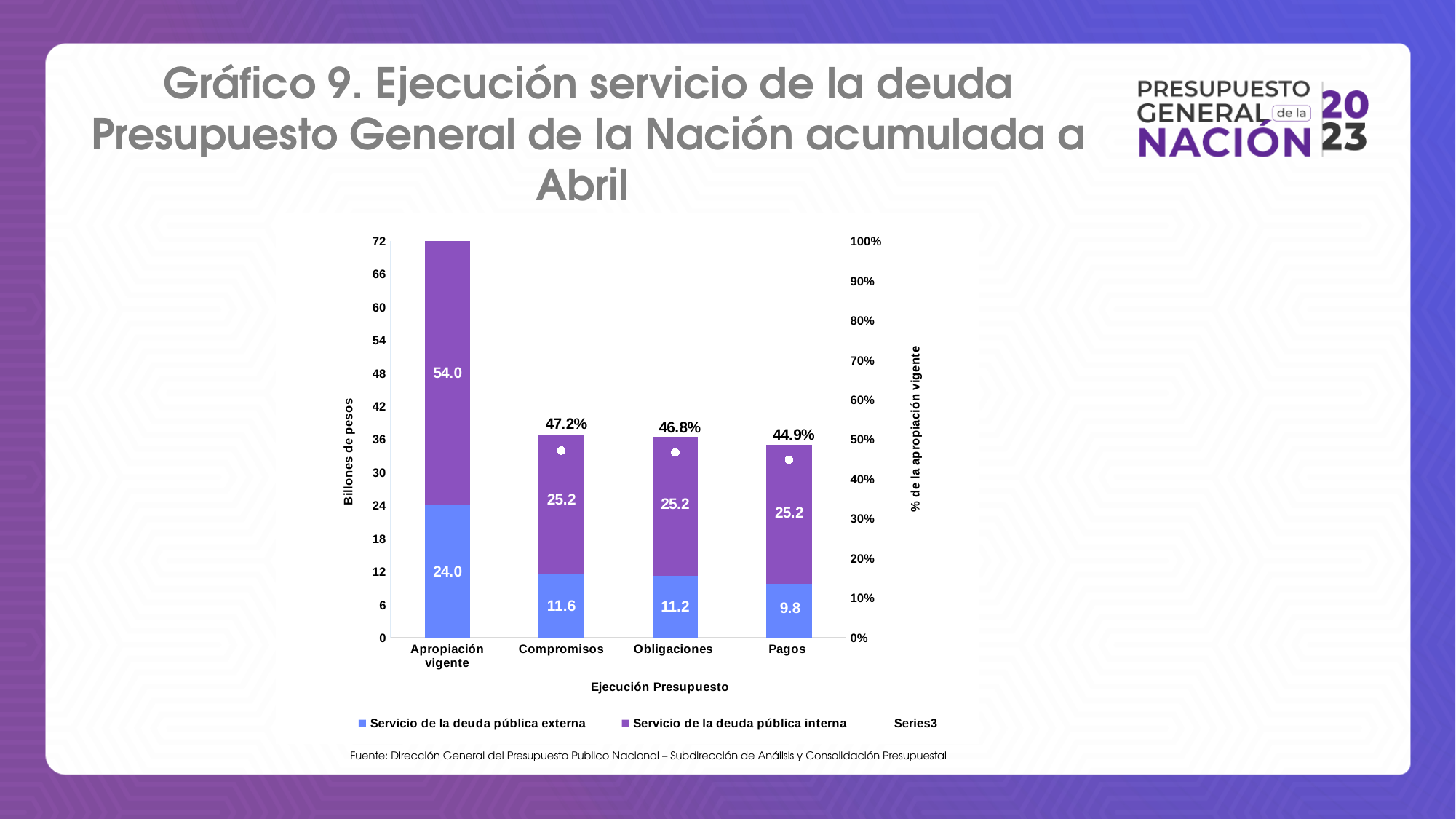

Gráfico 9. Ejecución servicio de la deuda Presupuesto General de la Nación acumulada a Abril

### Chart

| Category | Servicio de la deuda pública externa  | Servicio de la deuda pública interna  |  |
|---|---|---|---|
| Apropiación
 vigente  | 24.01898823148 | 53.979010702816 | None |
| Compromisos | 11.58365542544217 | 25.24676773147033 | 0.47219702633573635 |
| Obligaciones  | 11.2337655629959 | 25.23602893092157 | 0.4675734633222952 |
| Pagos  | 9.84553805492527 | 25.189753831308572 | 0.44918193242043164 |
Fuente: Dirección General del Presupuesto Publico Nacional – Subdirección de Análisis y Consolidación Presupuestal